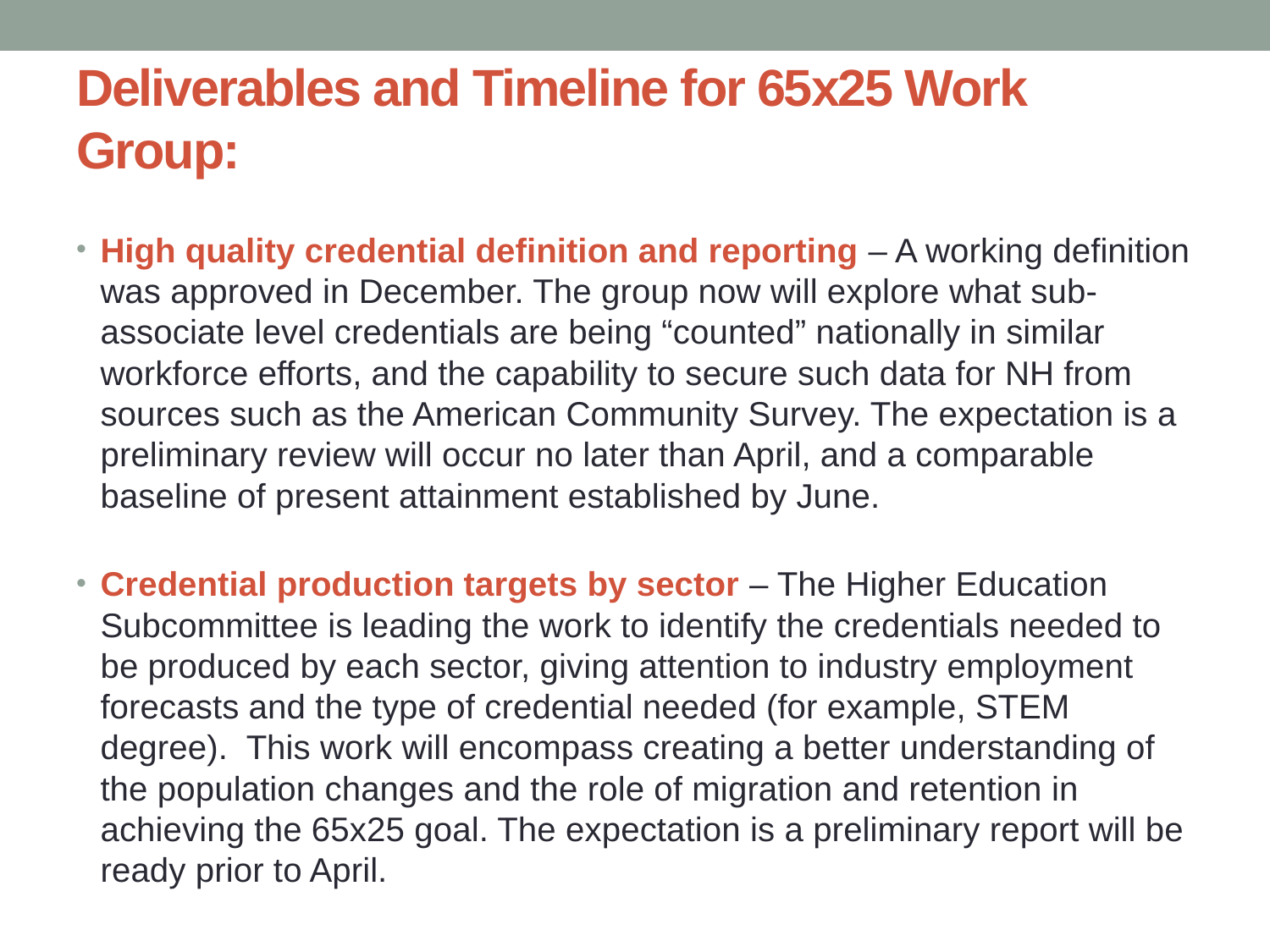

# Deliverables and Timeline for 65x25 Work Group:
High quality credential definition and reporting – A working definition was approved in December. The group now will explore what sub-associate level credentials are being “counted” nationally in similar workforce efforts, and the capability to secure such data for NH from sources such as the American Community Survey. The expectation is a preliminary review will occur no later than April, and a comparable baseline of present attainment established by June.
Credential production targets by sector – The Higher Education Subcommittee is leading the work to identify the credentials needed to be produced by each sector, giving attention to industry employment forecasts and the type of credential needed (for example, STEM degree).  This work will encompass creating a better understanding of the population changes and the role of migration and retention in achieving the 65x25 goal. The expectation is a preliminary report will be ready prior to April.